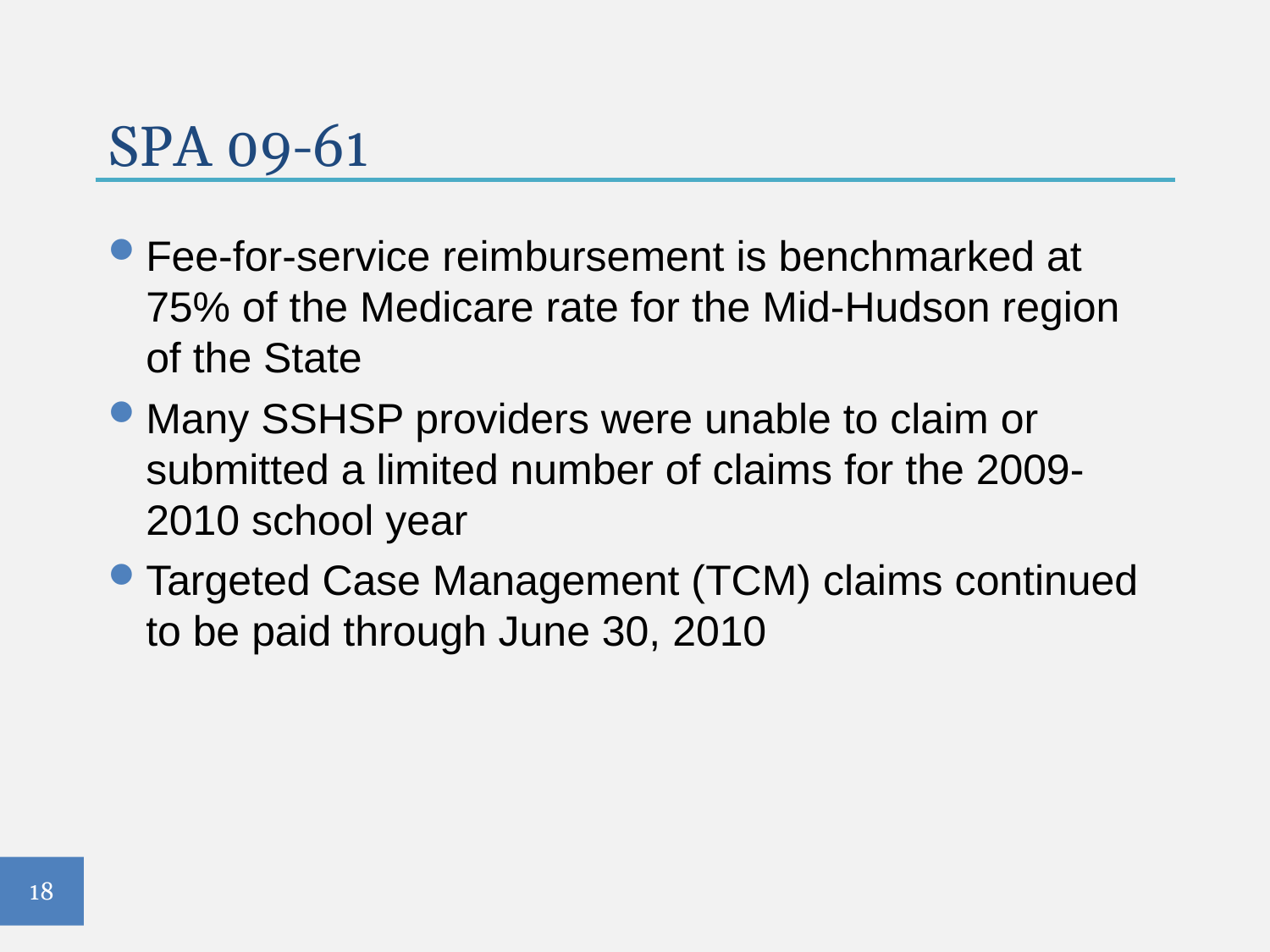

# SPA 09-61
Fee-for-service reimbursement is benchmarked at 75% of the Medicare rate for the Mid-Hudson region of the State
Many SSHSP providers were unable to claim or submitted a limited number of claims for the 2009-2010 school year
Targeted Case Management (TCM) claims continued to be paid through June 30, 2010

18